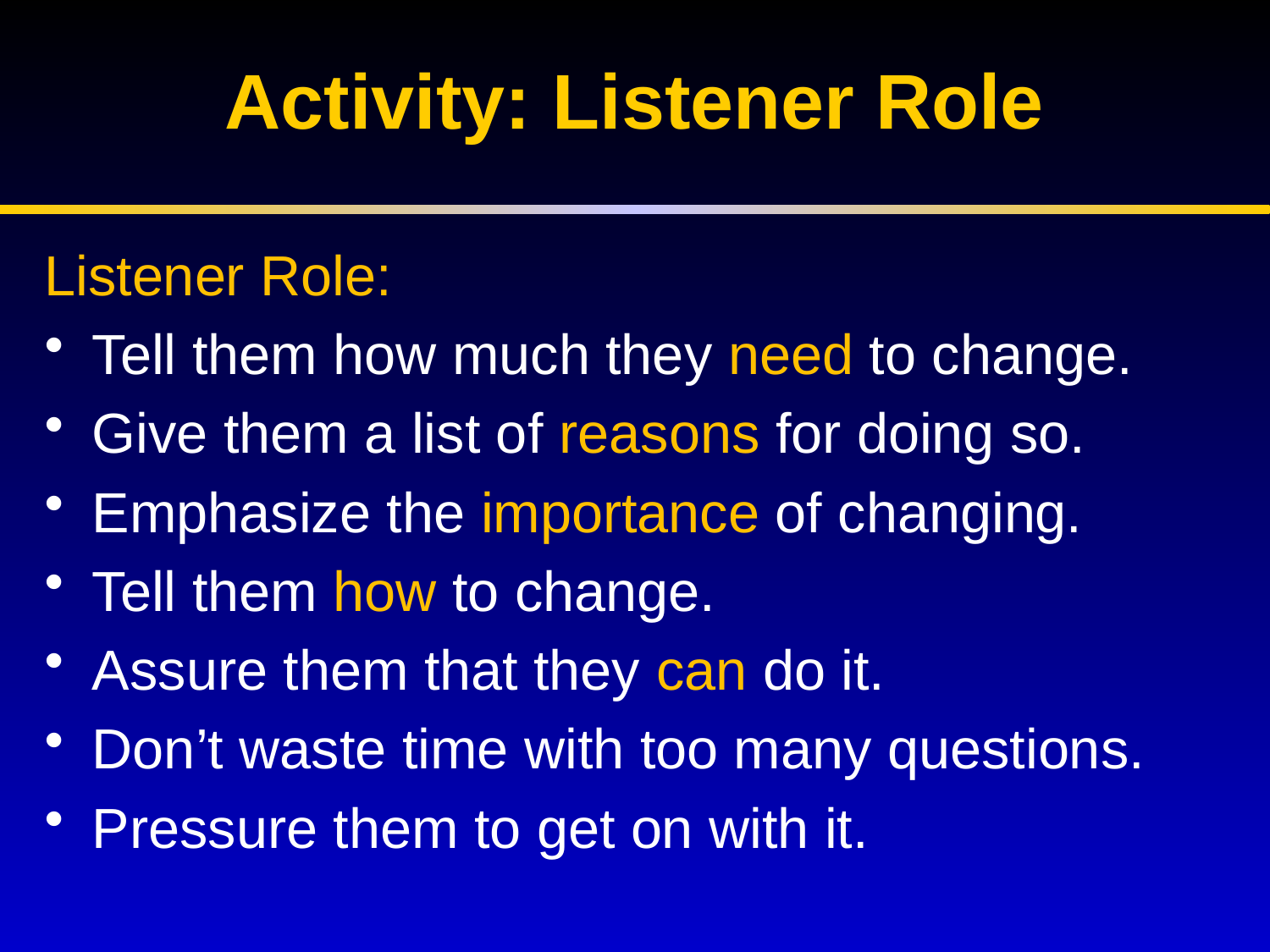

# Activity: Listener Role
Listener Role:
Tell them how much they need to change.
Give them a list of reasons for doing so.
Emphasize the importance of changing.
Tell them how to change.
Assure them that they can do it.
Don’t waste time with too many questions.
Pressure them to get on with it.